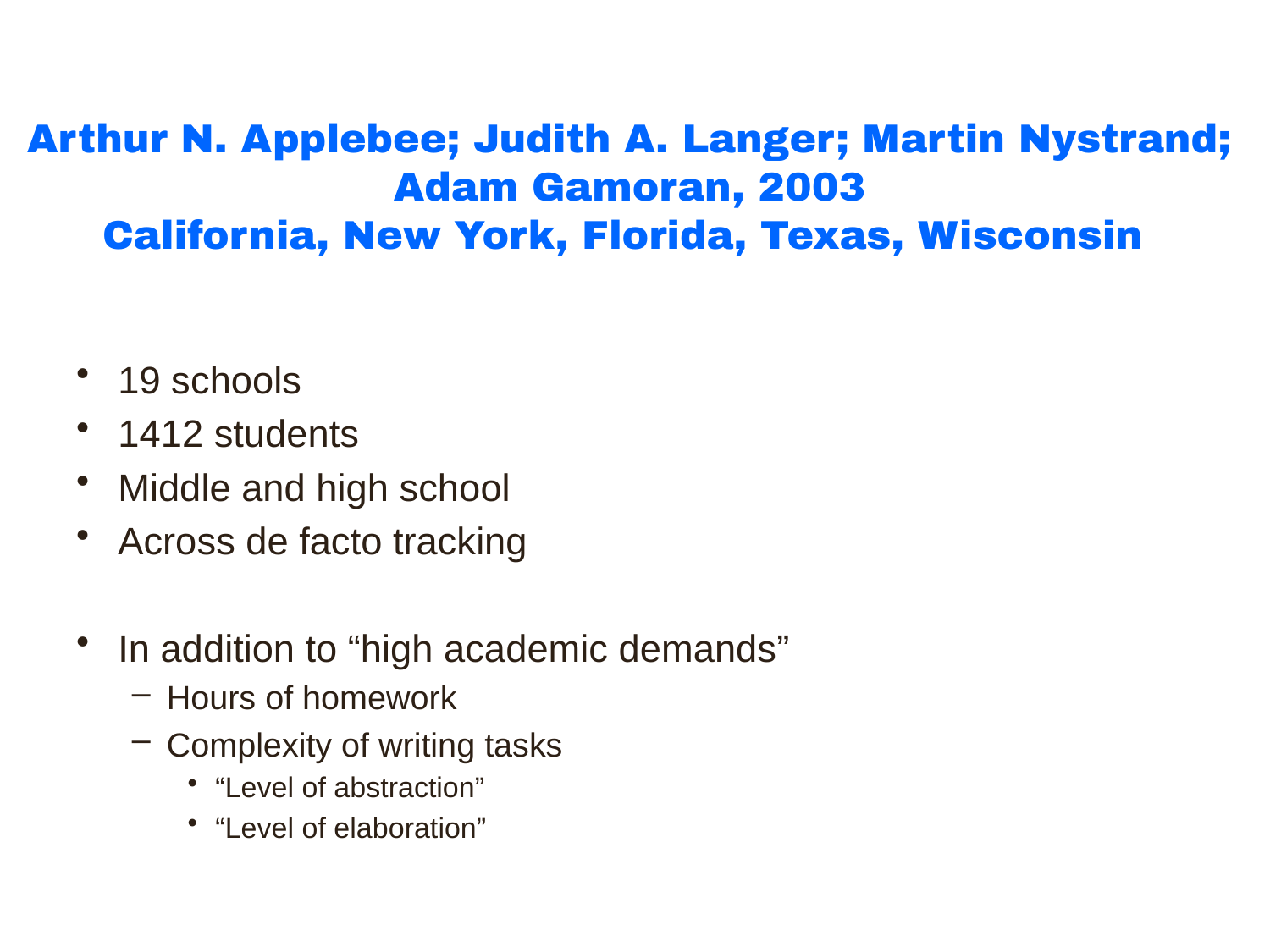

# Arthur N. Applebee; Judith A. Langer; Martin Nystrand; Adam Gamoran, 2003 California, New York, Florida, Texas, Wisconsin
19 schools
1412 students
Middle and high school
Across de facto tracking

In addition to “high academic demands”
Hours of homework
Complexity of writing tasks
“Level of abstraction”
“Level of elaboration”